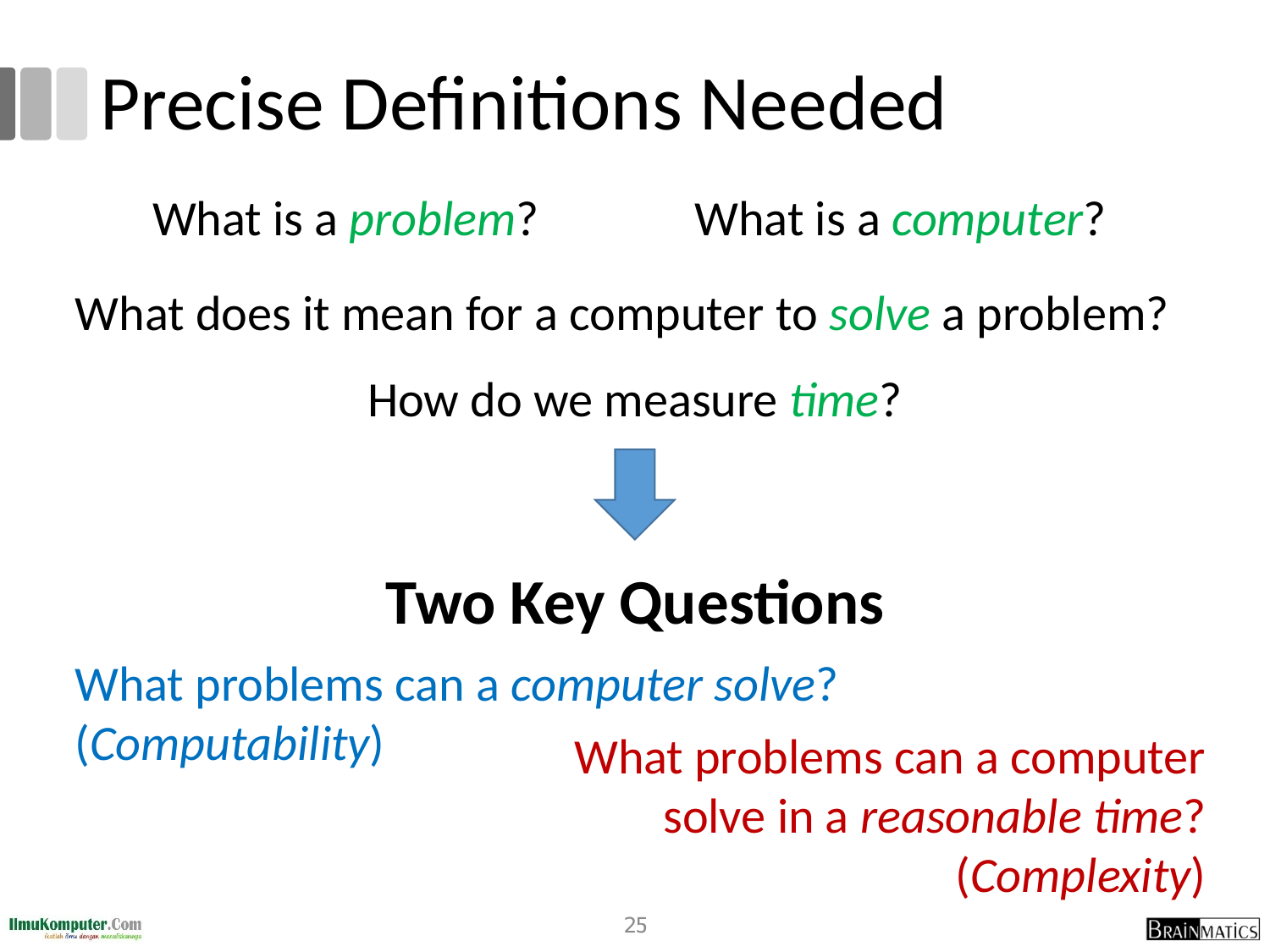

# Precise Definitions Needed
What is a problem?
What is a computer?
What does it mean for a computer to solve a problem?
How do we measure time?

Two Key Questions
What problems can a computer solve? (Computability)
What problems can a computer solve in a reasonable time?
(Complexity)
25